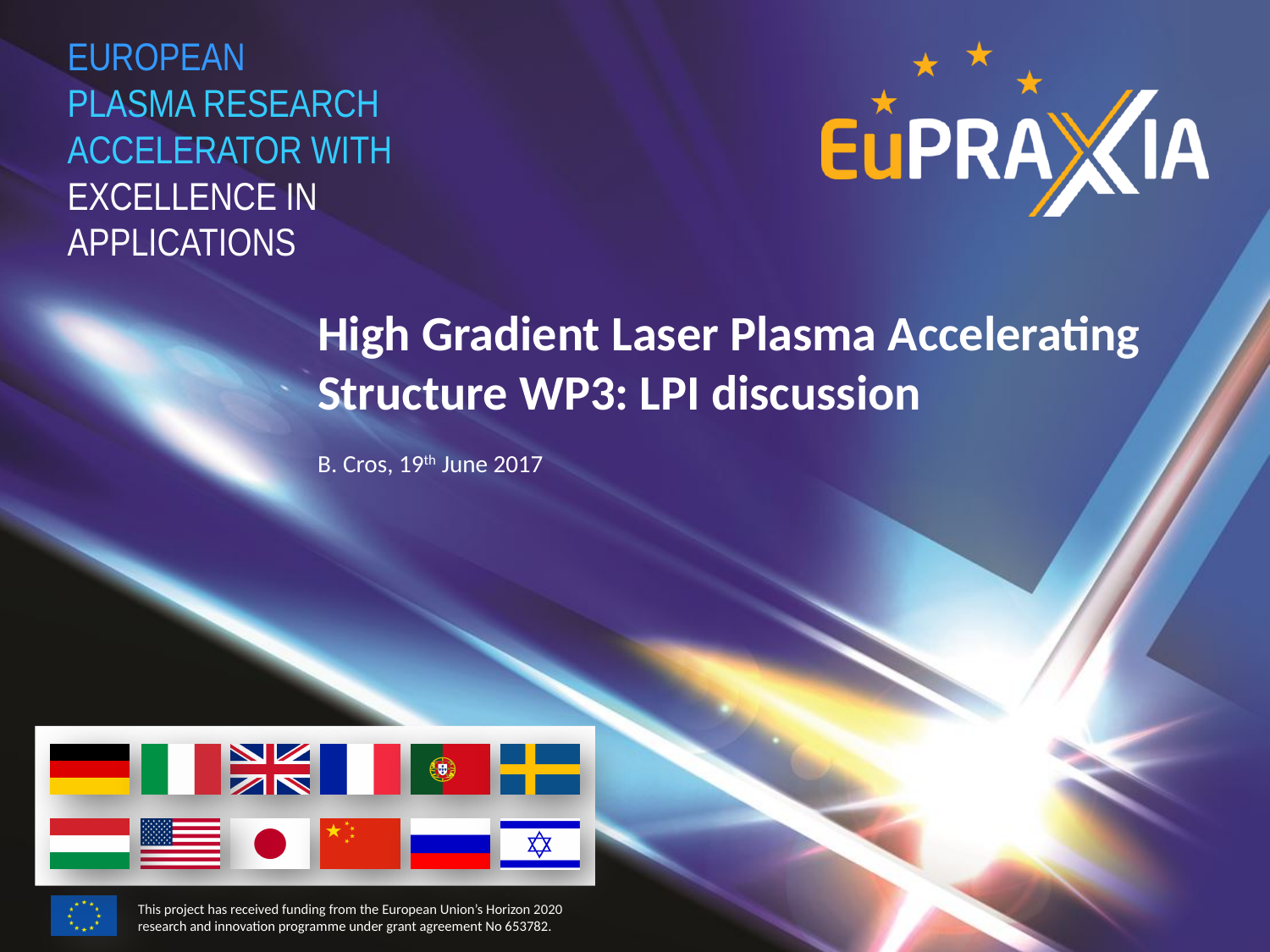

# High Gradient Laser Plasma Accelerating Structure WP3: LPI discussion
B. Cros, 19th June 2017